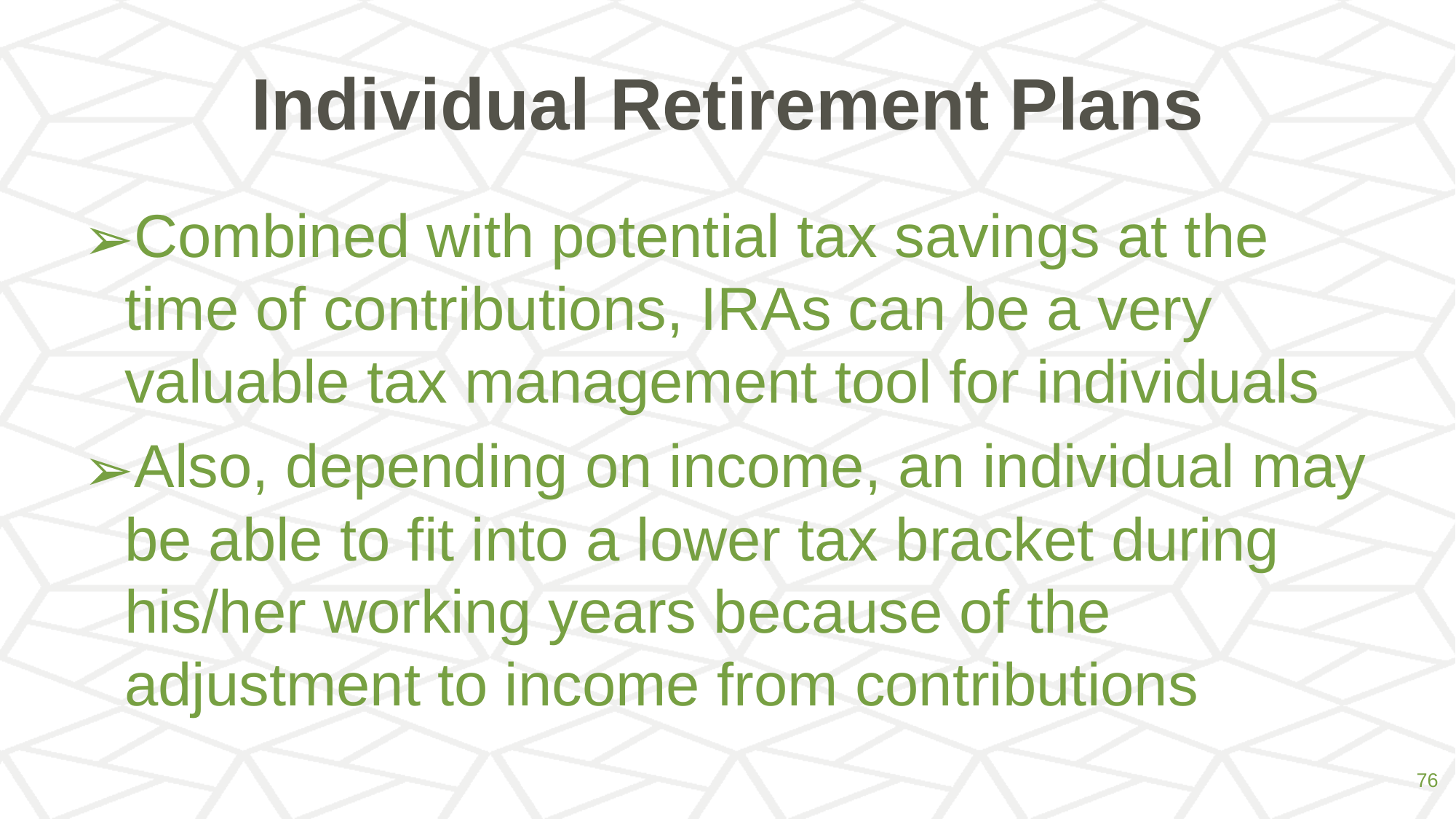

# Individual Retirement Plans
Combined with potential tax savings at the time of contributions, IRAs can be a very valuable tax management tool for individuals
Also, depending on income, an individual may be able to fit into a lower tax bracket during his/her working years because of the adjustment to income from contributions
76